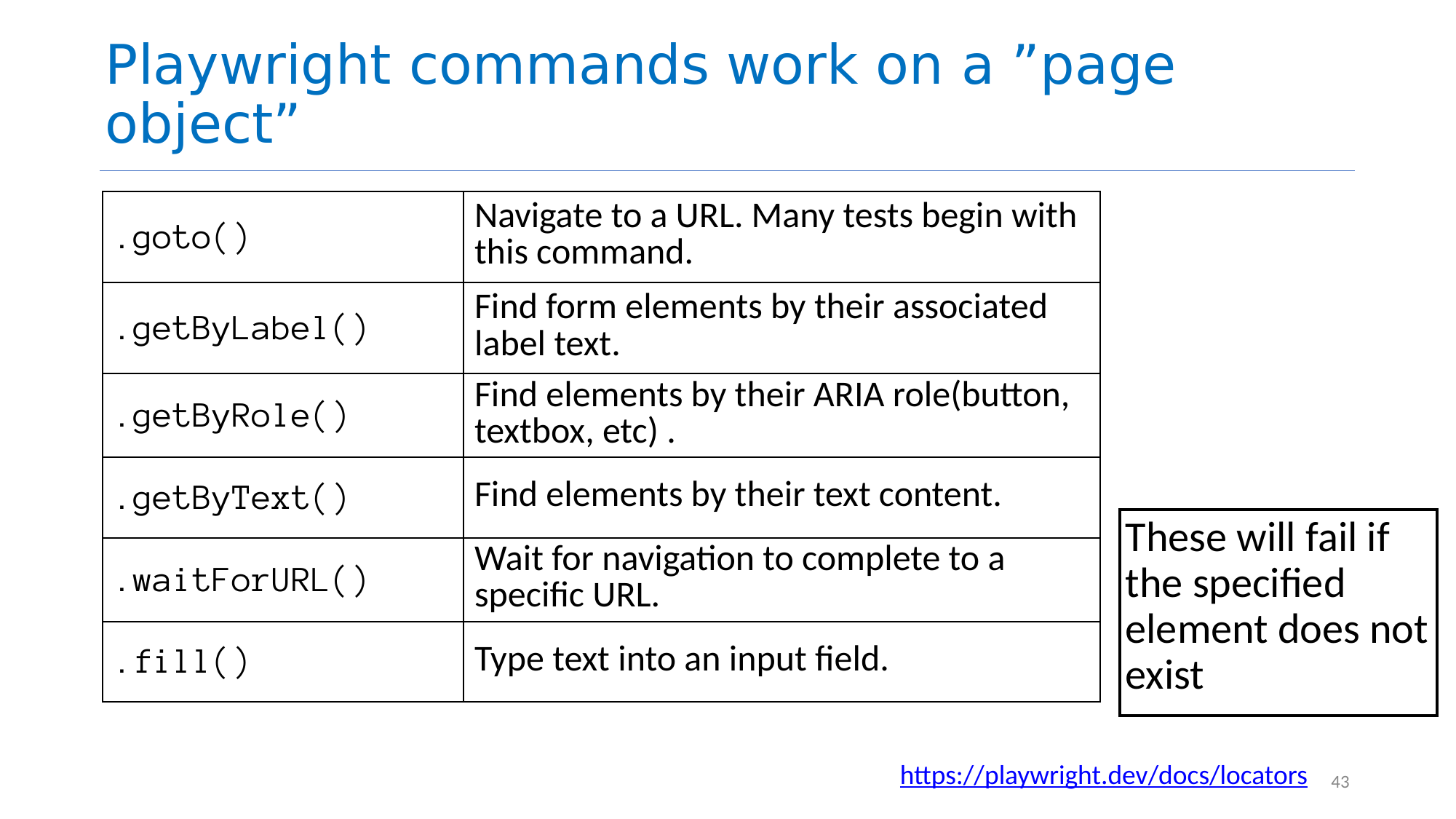

# Playwright commands work on a ”page object”
| .goto() | Navigate to a URL. Many tests begin with this command. |
| --- | --- |
| .getByLabel() | Find form elements by their associated label text. |
| .getByRole() | Find elements by their ARIA role(button, textbox, etc) . |
| .getByText() | Find elements by their text content. |
| .waitForURL() | Wait for navigation to complete to a specific URL. |
| .fill() | Type text into an input field. |
These will fail if the specified element does not exist
 https://playwright.dev/docs/locators
43